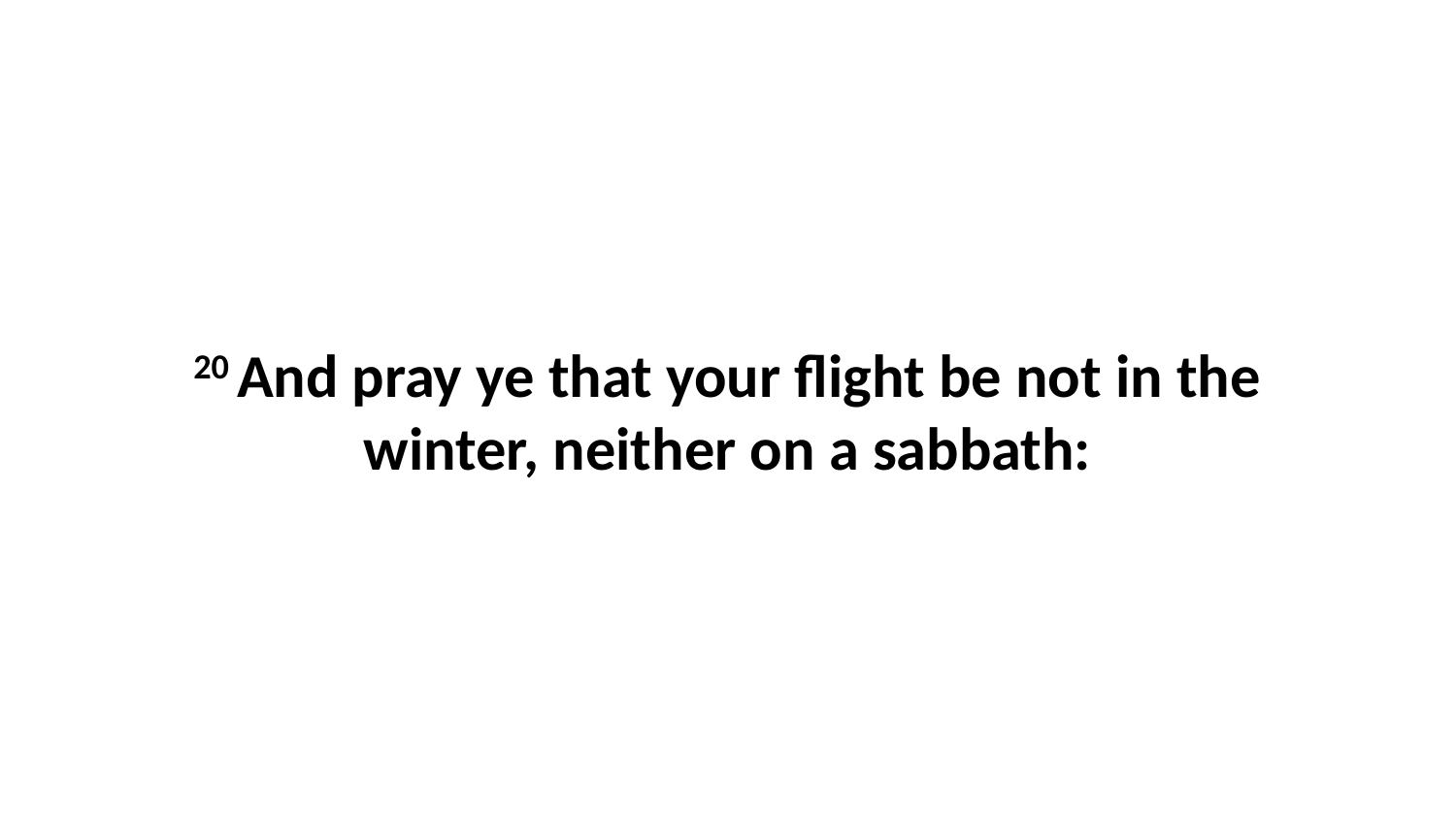

20 And pray ye that your flight be not in the winter, neither on a sabbath: